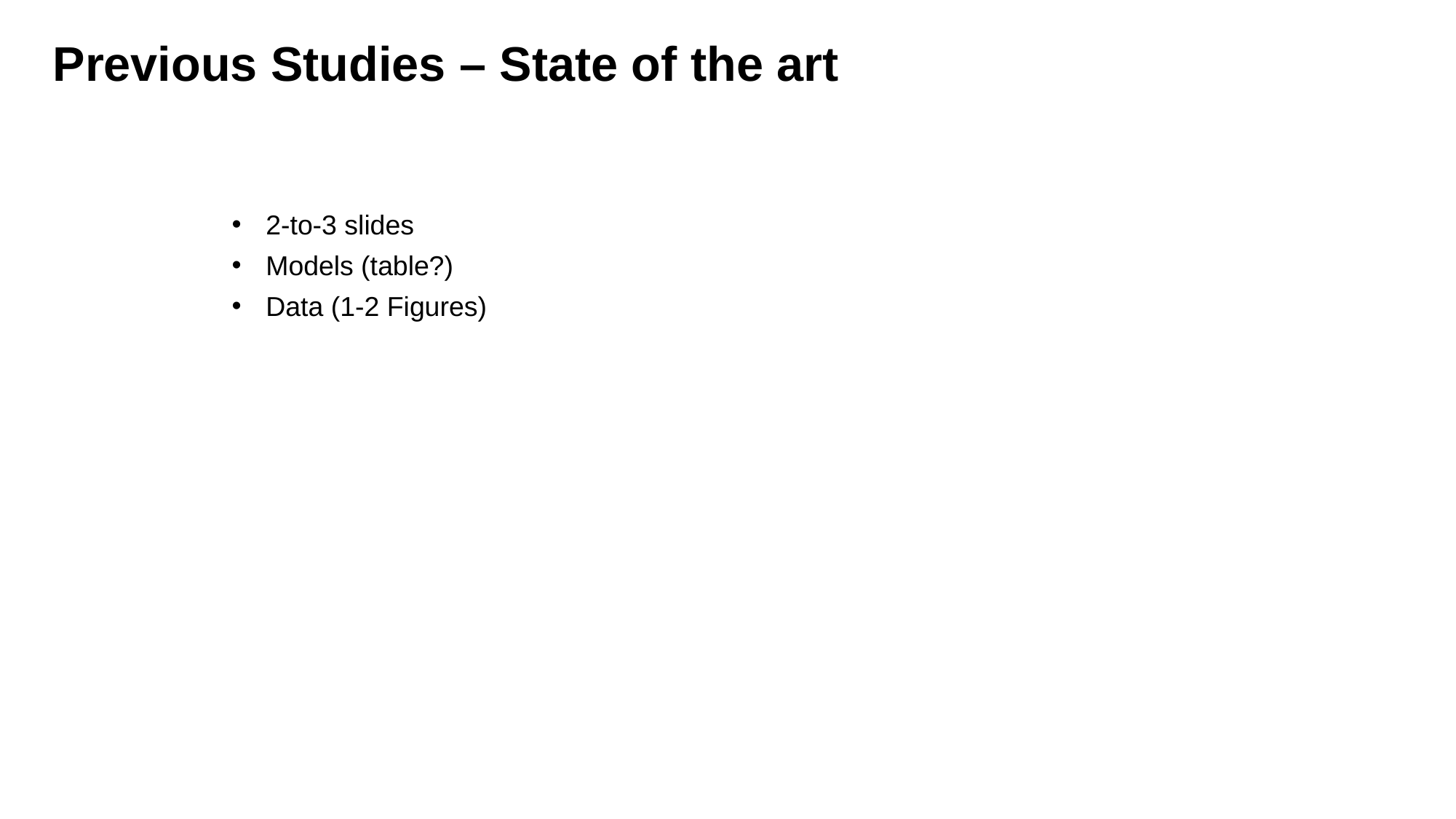

Previous Studies – State of the art
2-to-3 slides
Models (table?)
Data (1-2 Figures)